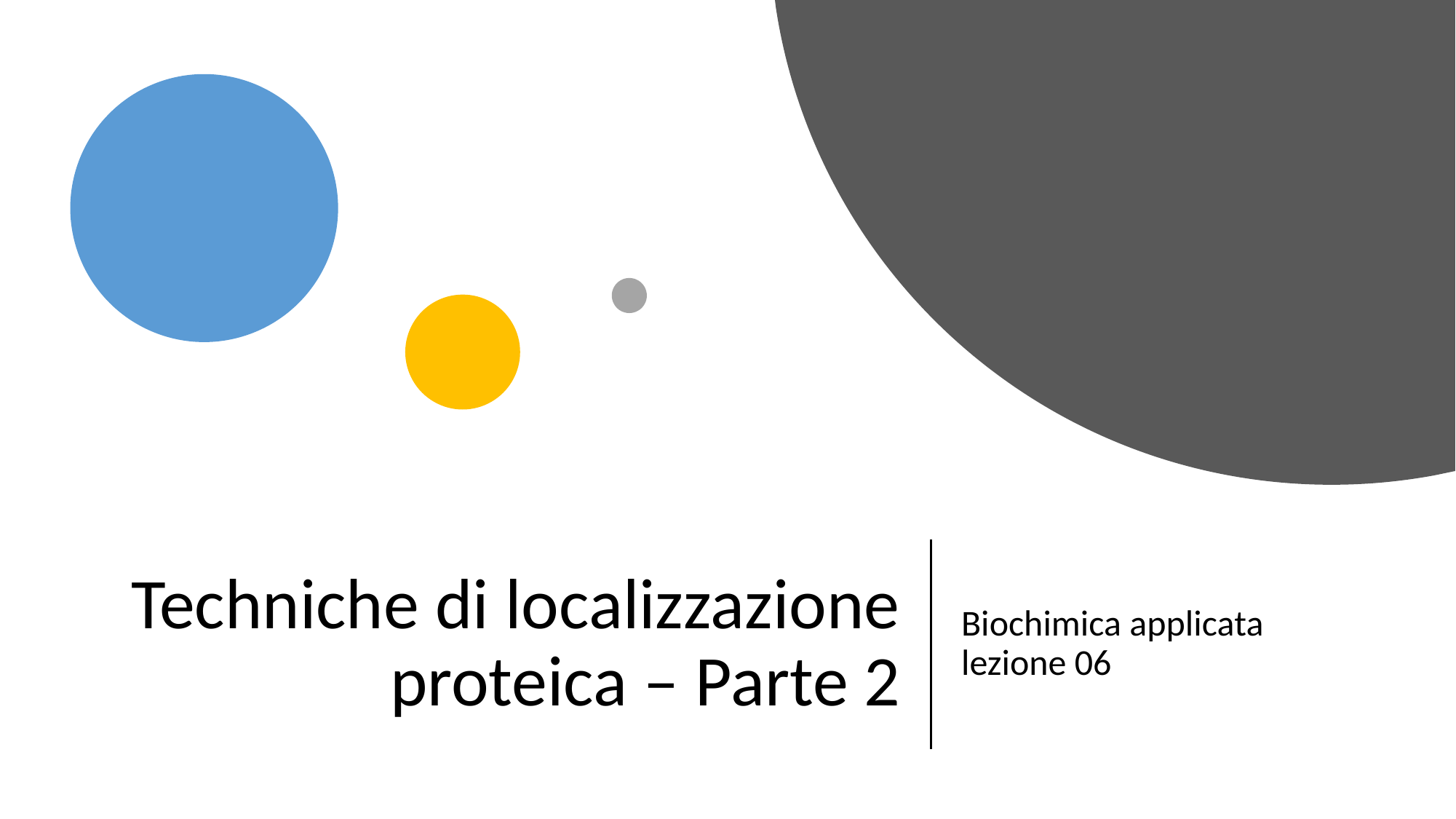

# Techniche di localizzazione proteica – Parte 2
Biochimica applicata lezione 06